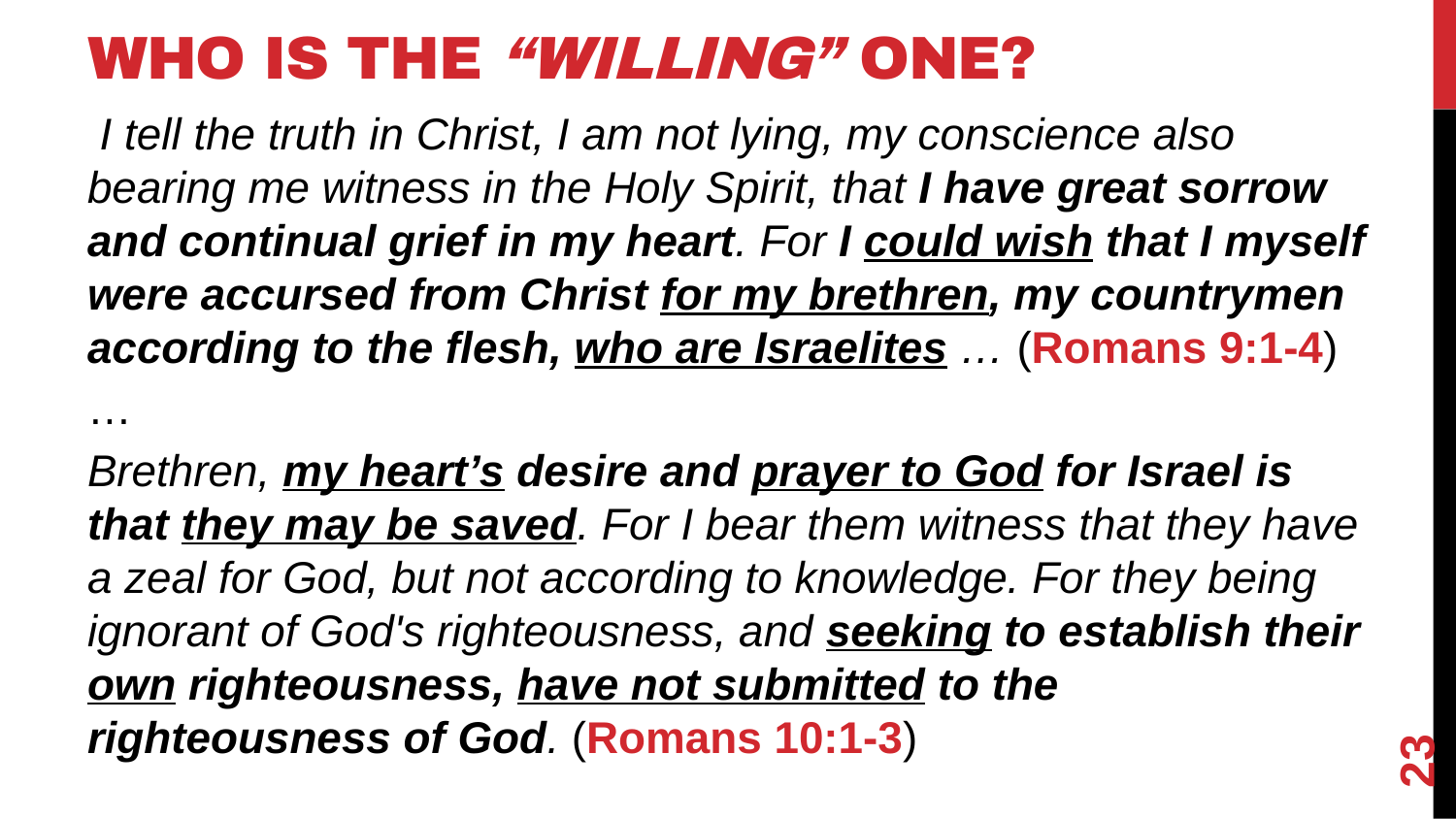

# Who Is the “Willing” one?
 I tell the truth in Christ, I am not lying, my conscience also bearing me witness in the Holy Spirit, that I have great sorrow and continual grief in my heart. For I could wish that I myself were accursed from Christ for my brethren, my countrymen according to the flesh, who are Israelites … (Romans 9:1-4)
…
Brethren, my heart’s desire and prayer to God for Israel is that they may be saved. For I bear them witness that they have a zeal for God, but not according to knowledge. For they being ignorant of God's righteousness, and seeking to establish their own righteousness, have not submitted to the righteousness of God. (Romans 10:1-3)
23